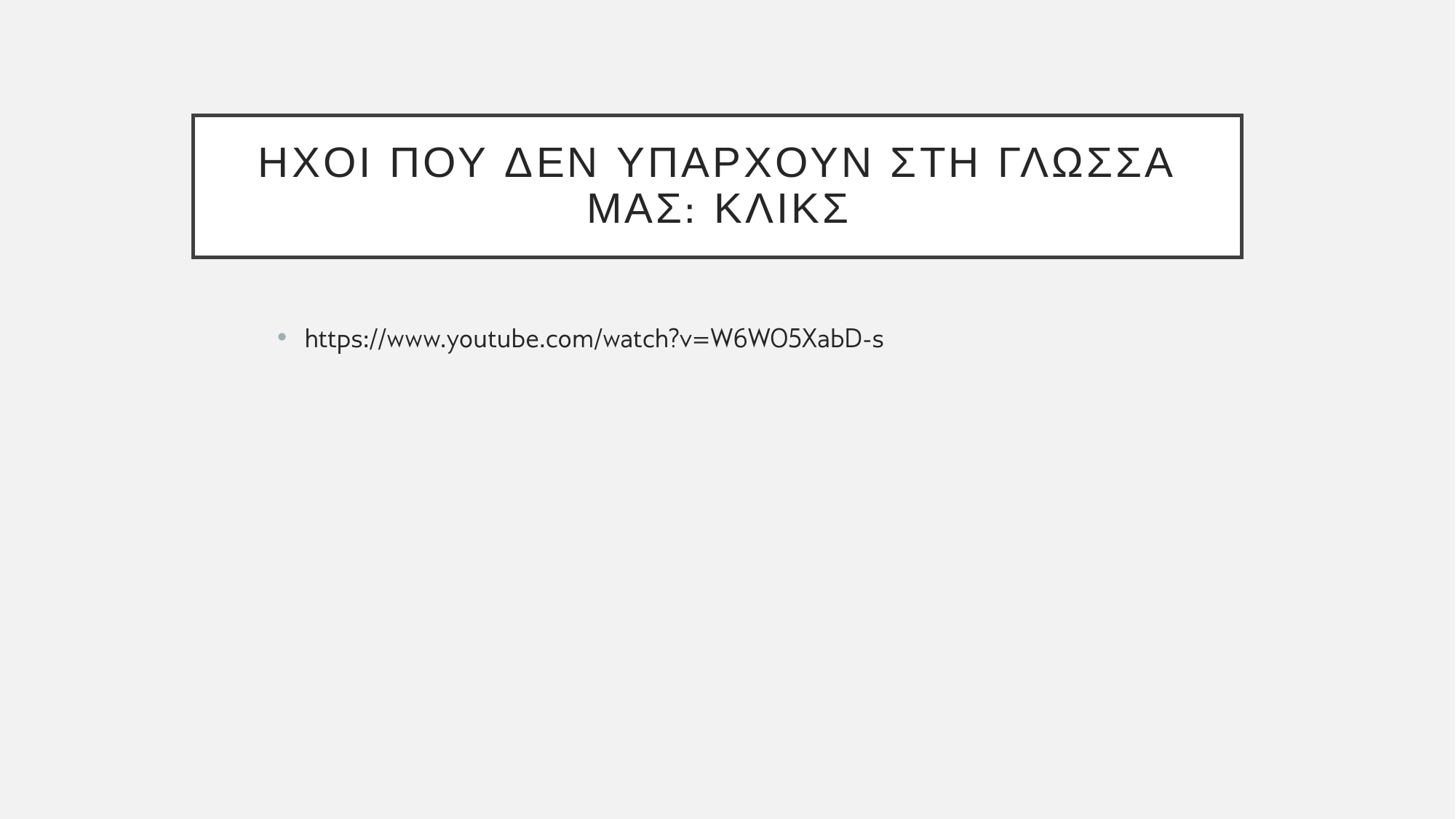

# Ηχοι που δεν υπαρχουν στη γλωσσα μασ: Κλικσ
https://www.youtube.com/watch?v=W6WO5XabD-s